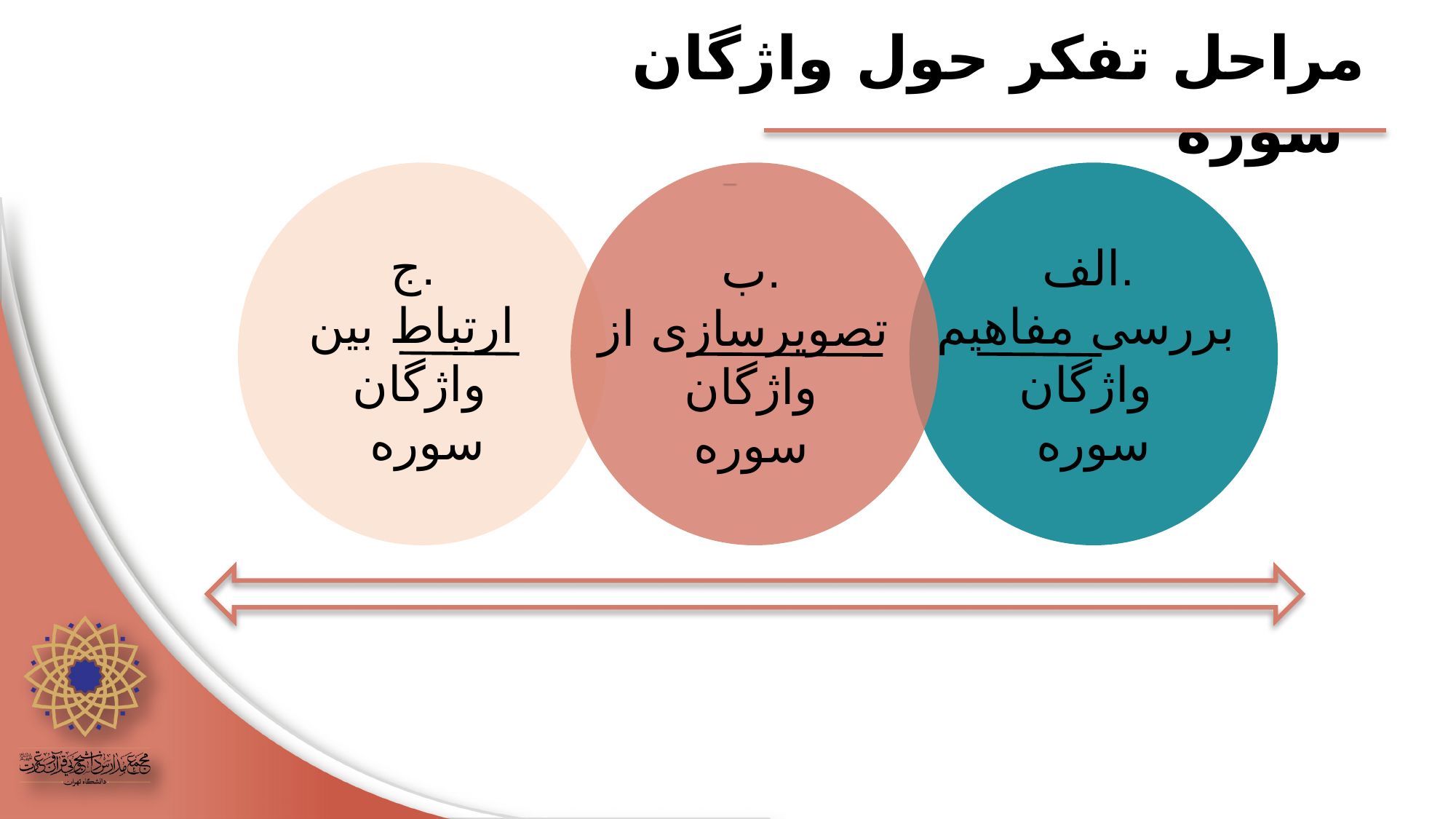

مراحل تفكر حول واژگان سوره

ج.
ارتباط بین
واژگان
 سوره
الف.
بررسی مفاهیم
واژگان
سوره
ب.
تصویرسازی از
واژگان
سوره